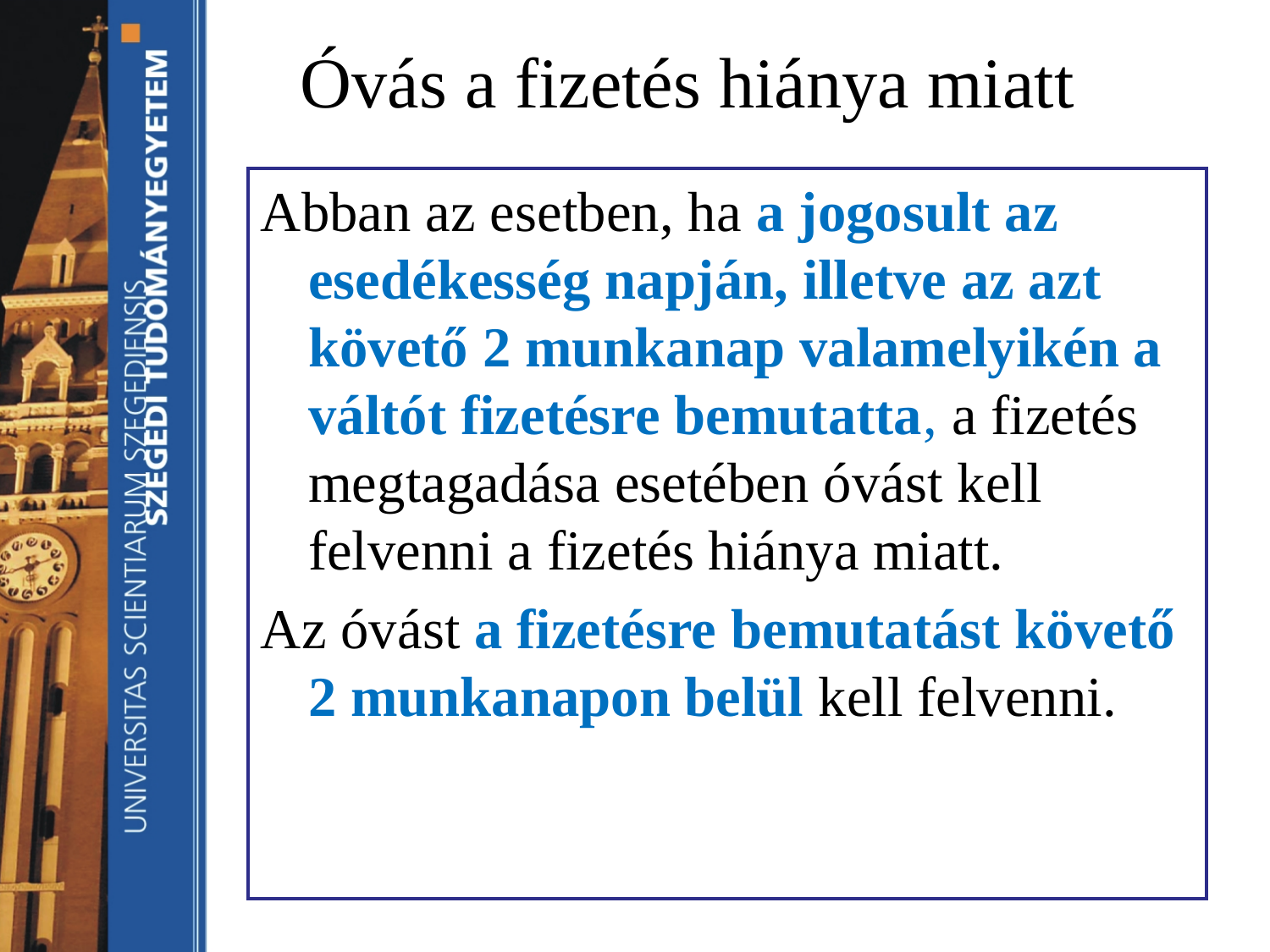

# Óvás a fizetés hiánya miatt
Abban az esetben, ha a jogosult az esedékesség napján, illetve az azt követő 2 munkanap valamelyikén a váltót fizetésre bemutatta, a fizetés megtagadása esetében óvást kell felvenni a fizetés hiánya miatt.
Az óvást a fizetésre bemutatást követő 2 munkanapon belül kell felvenni.